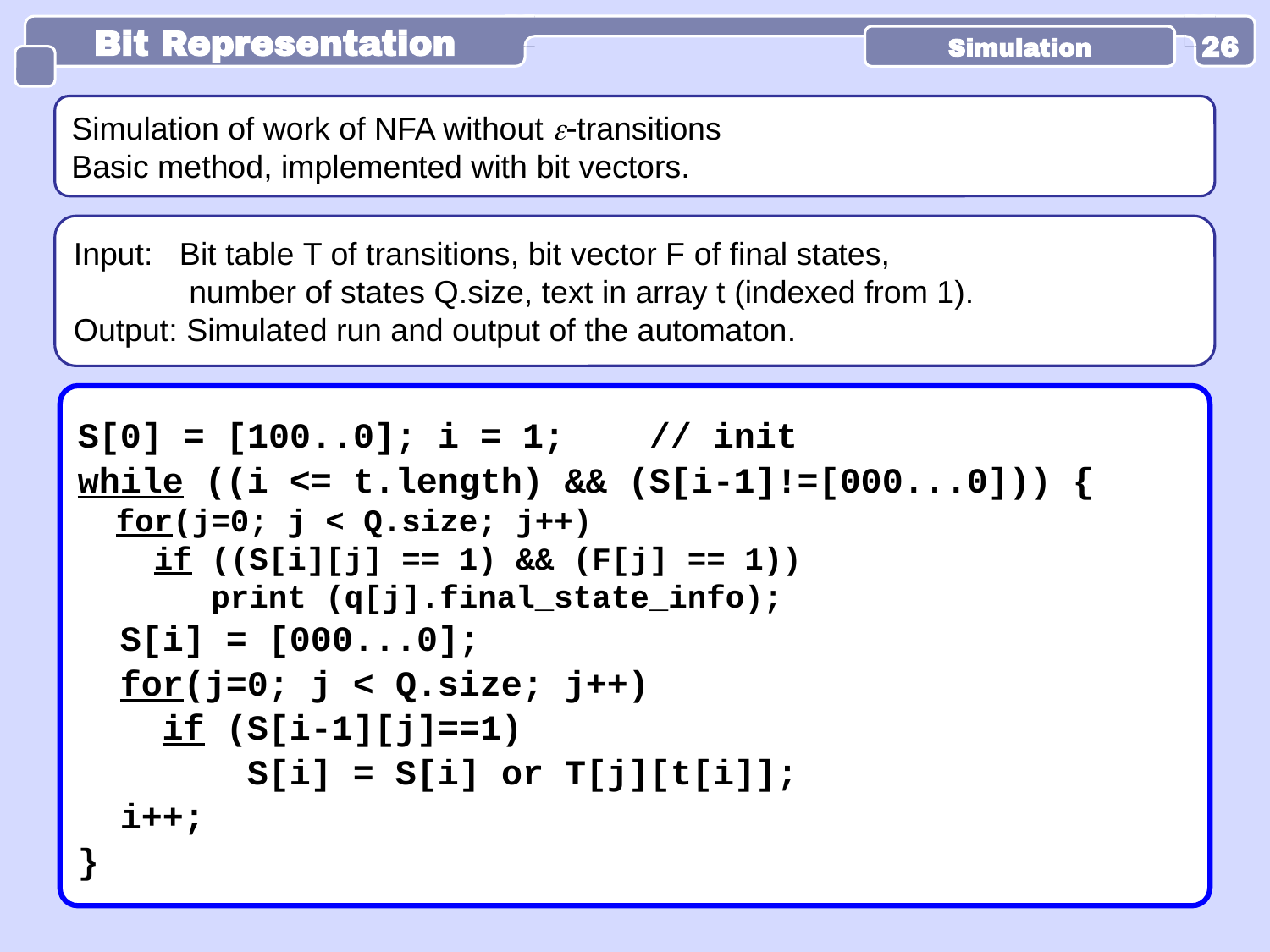

Bit Representation
Simulation
26

Simulation of work of NFA without ε−transitions
Basic method, implemented with bit vectors.
Input:   Bit table T of transitions, bit vector F of final states,
             number of states Q.size, text in array t (indexed from 1).
Output: Simulated run and output of the automaton.
S[0] = [100..0]; i = 1;    // init
while ((i <= t.length) && (S[i-1]!=[000...0])) {
  for(j=0; j < Q.size; j++)
    if ((S[i][j] == 1) && (F[j] == 1))
       print (q[j].final_state_info);
  S[i] = [000...0];
  for(j=0; j < Q.size; j++)
    if (S[i-1][j]==1)
        S[i] = S[i] or T[j][t[i]];
  i++;
}